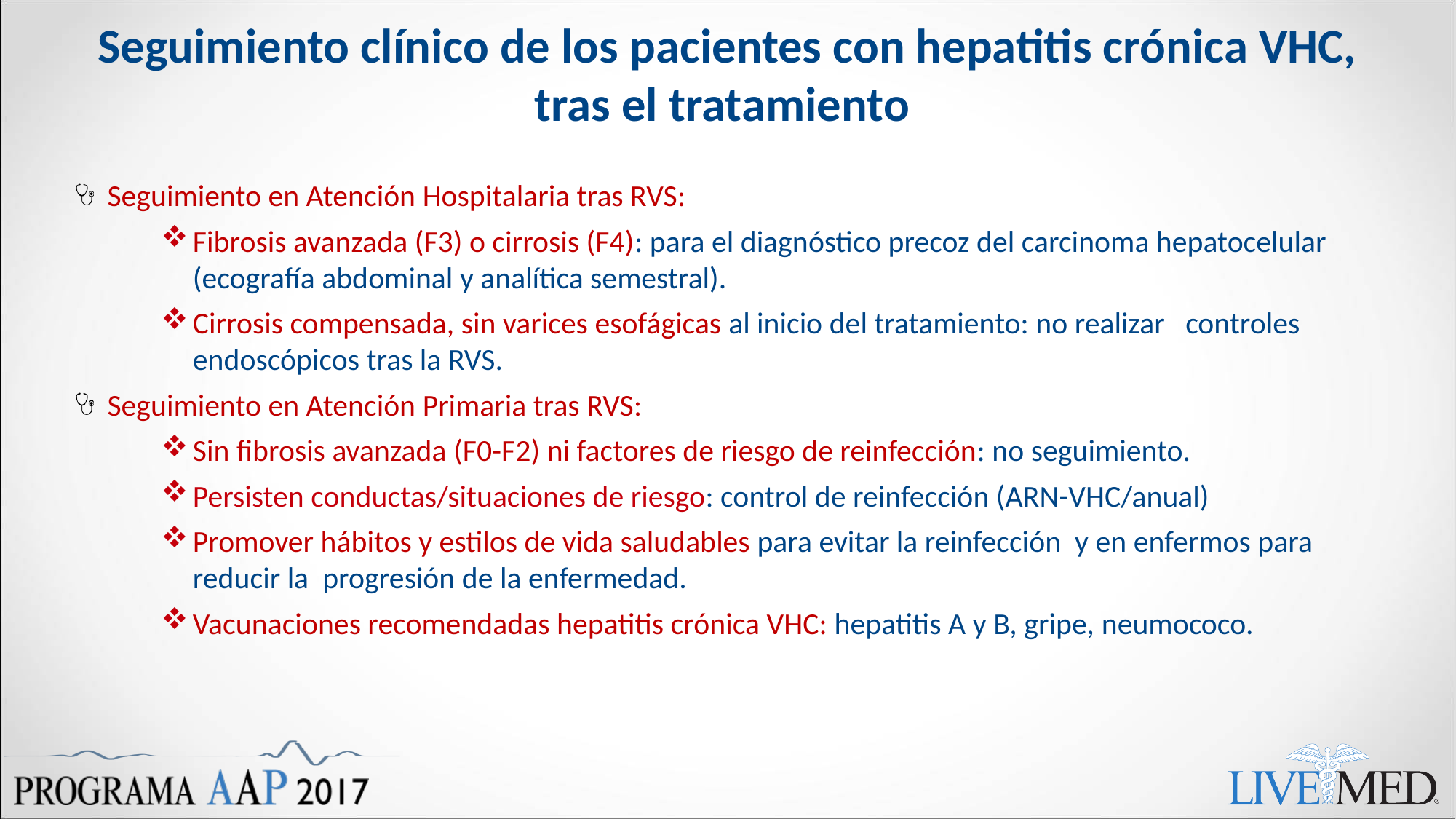

# Seguimiento clínico de los pacientes con hepatitis crónica VHC, tras el tratamiento
Seguimiento en Atención Hospitalaria tras RVS:
Fibrosis avanzada (F3) o cirrosis (F4): para el diagnóstico precoz del carcinoma hepatocelular (ecografía abdominal y analítica semestral).
Cirrosis compensada, sin varices esofágicas al inicio del tratamiento: no realizar   controles endoscópicos tras la RVS.
Seguimiento en Atención Primaria tras RVS:
Sin fibrosis avanzada (F0-F2) ni factores de riesgo de reinfección: no seguimiento.
Persisten conductas/situaciones de riesgo: control de reinfección (ARN-VHC/anual)
Promover hábitos y estilos de vida saludables para evitar la reinfección  y en enfermos para reducir la  progresión de la enfermedad.
Vacunaciones recomendadas hepatitis crónica VHC: hepatitis A y B, gripe, neumococo.